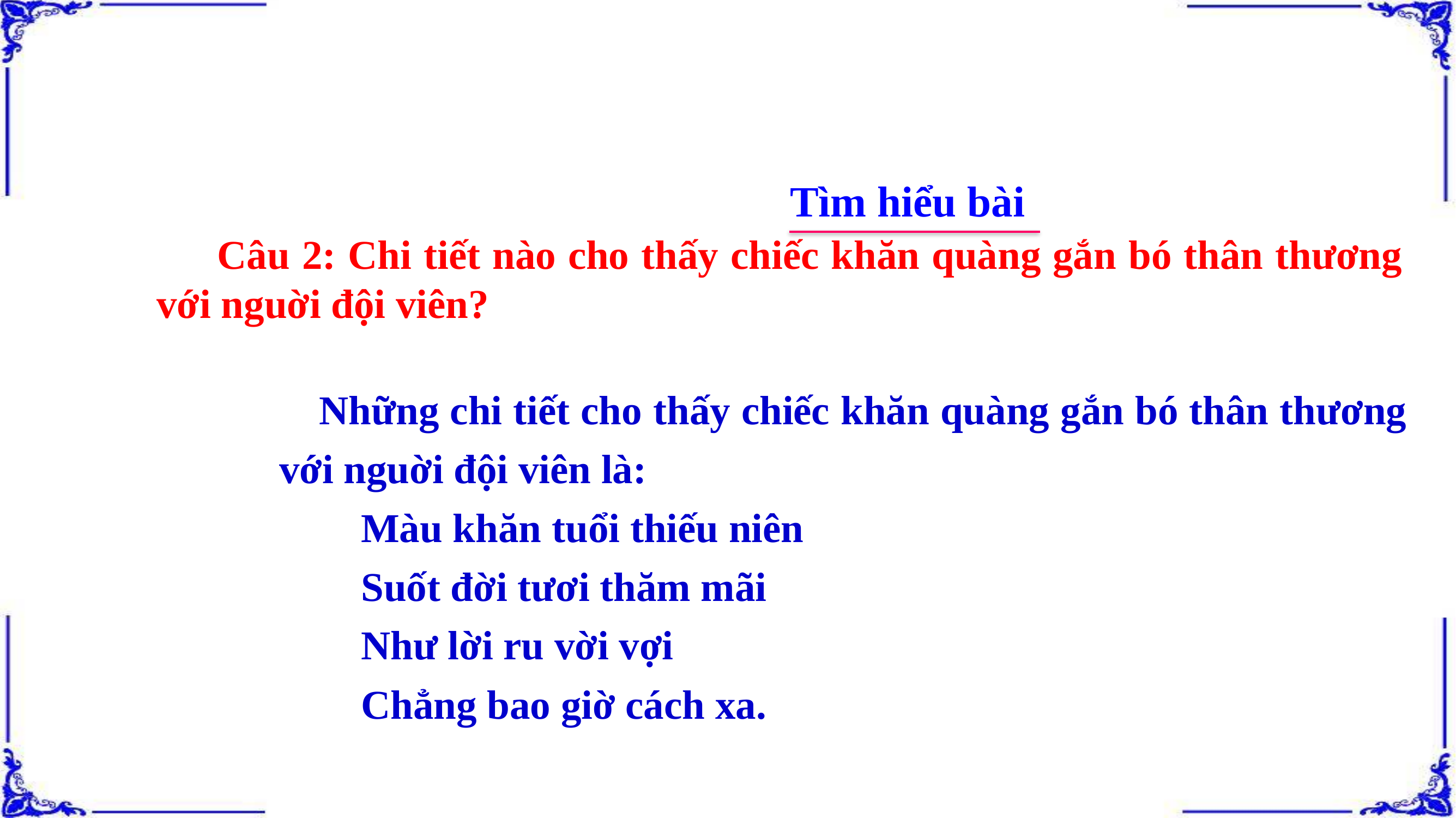

Tìm hiểu bài
     Câu 2: Chi tiết nào cho thấy chiếc khăn quàng gắn bó thân thương với nguời đội viên?
    Những chi tiết cho thấy chiếc khăn quàng gắn bó thân thương với nguời đội viên là:
	Màu khăn tuổi thiếu niên
	Suốt đời tươi thăm mãi
	Như lời ru vời vợi
	Chẳng bao giờ cách xa.